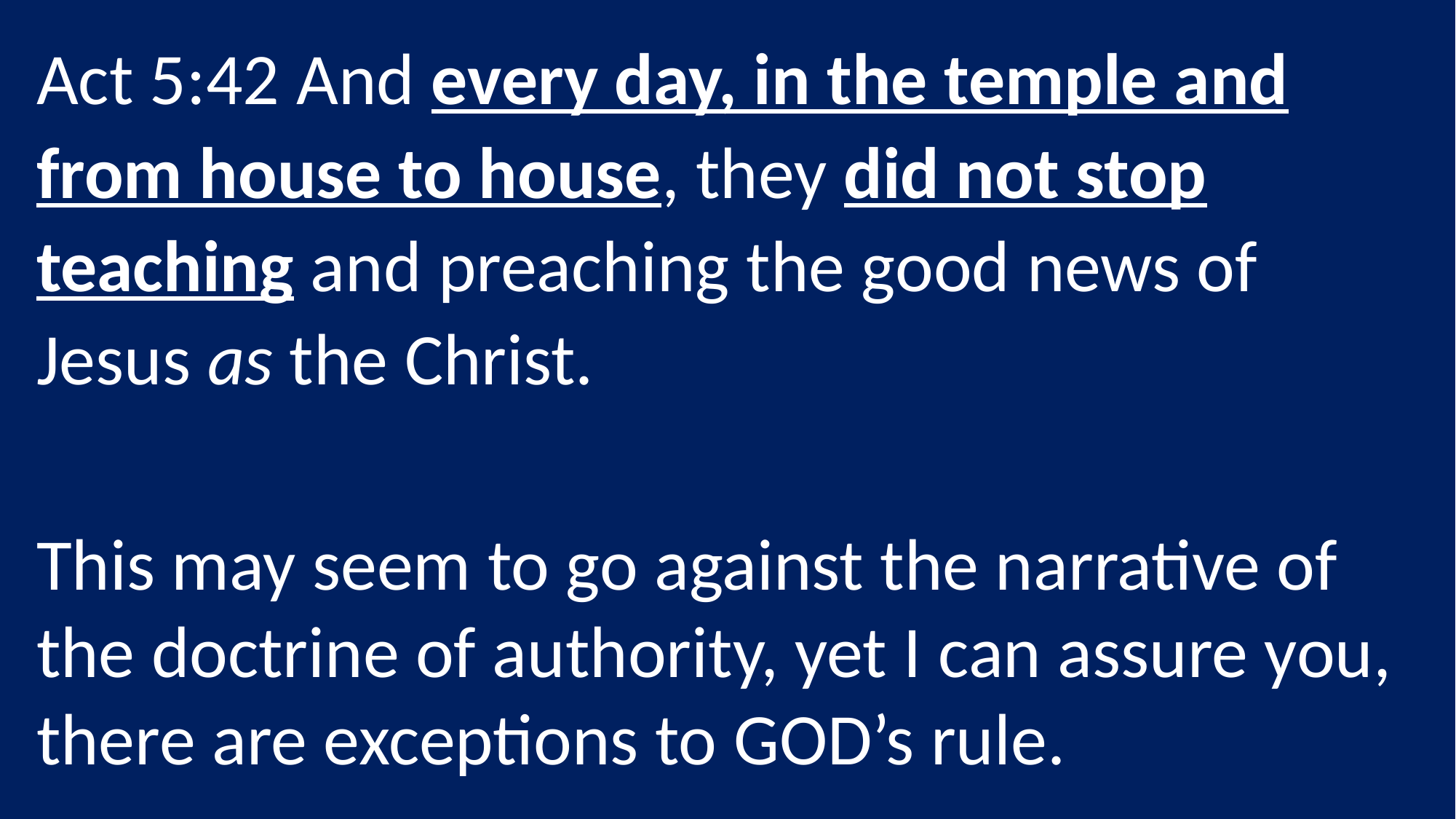

Act 5:42 And every day, in the temple and from house to house, they did not stop teaching and preaching the good news of Jesus as the Christ.

This may seem to go against the narrative of the doctrine of authority, yet I can assure you, there are exceptions to GOD’s rule.